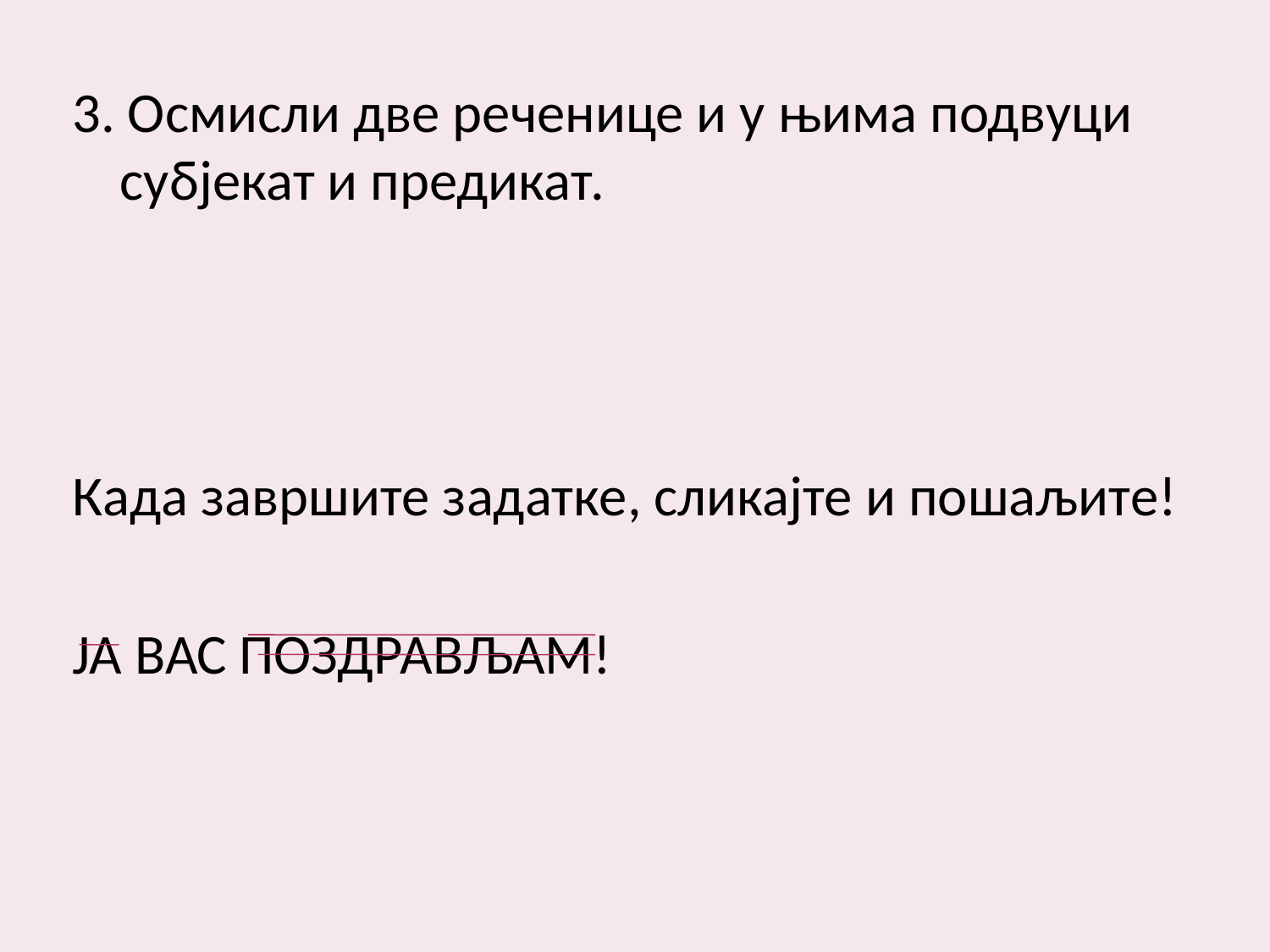

3. Осмисли две реченице и у њима подвуци субјекат и предикат.

Када завршите задатке, сликајте и пошаљите!

ЈА ВАС ПОЗДРАВЉАМ!